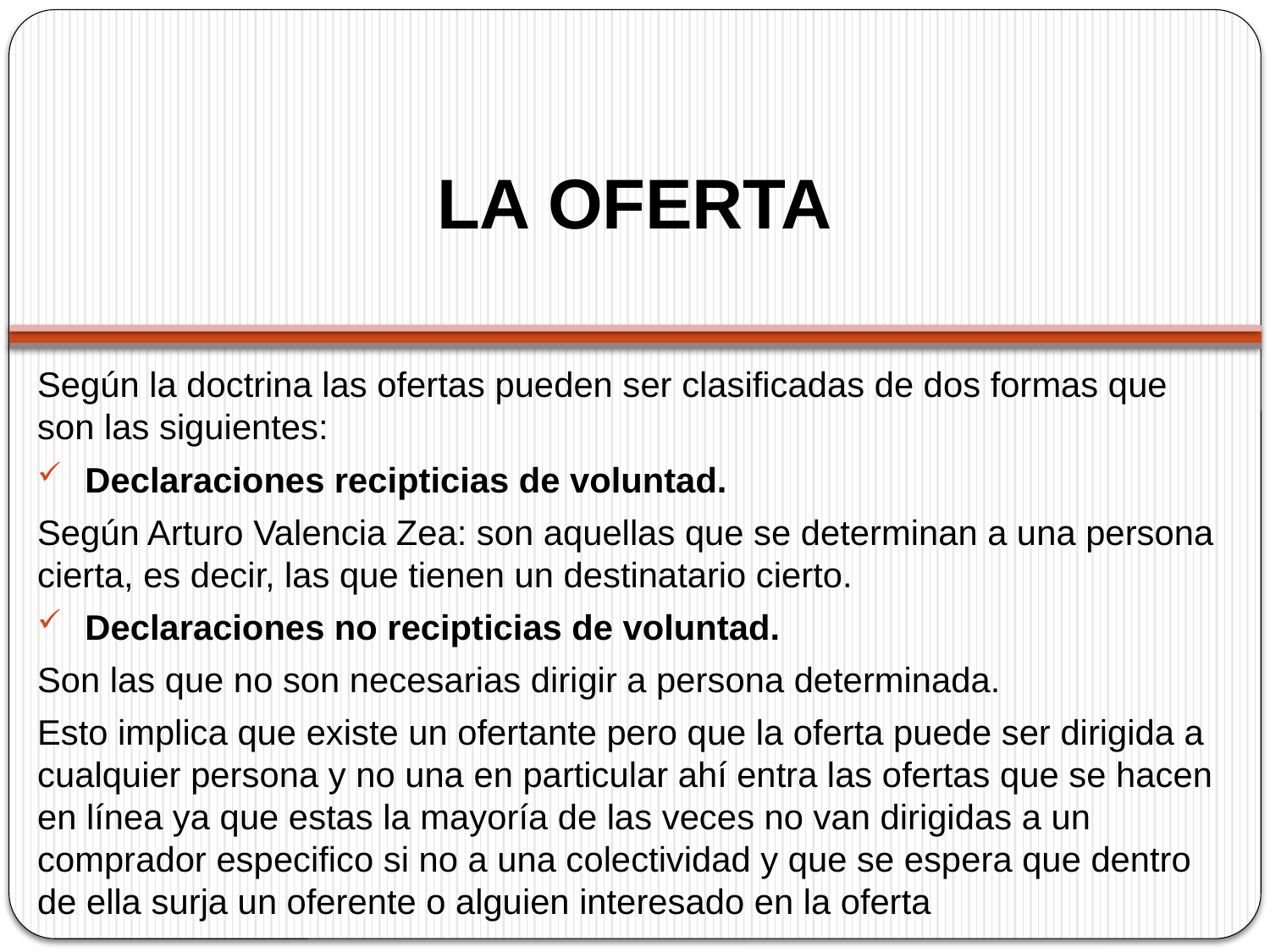

# LA OFERTA
Según la doctrina las ofertas pueden ser clasificadas de dos formas que son las siguientes:
Declaraciones recipticias de voluntad.
Según Arturo Valencia Zea: son aquellas que se determinan a una persona cierta, es decir, las que tienen un destinatario cierto.
Declaraciones no recipticias de voluntad.
Son las que no son necesarias dirigir a persona determinada.
Esto implica que existe un ofertante pero que la oferta puede ser dirigida a cualquier persona y no una en particular ahí entra las ofertas que se hacen en línea ya que estas la mayoría de las veces no van dirigidas a un comprador especifico si no a una colectividad y que se espera que dentro de ella surja un oferente o alguien interesado en la oferta